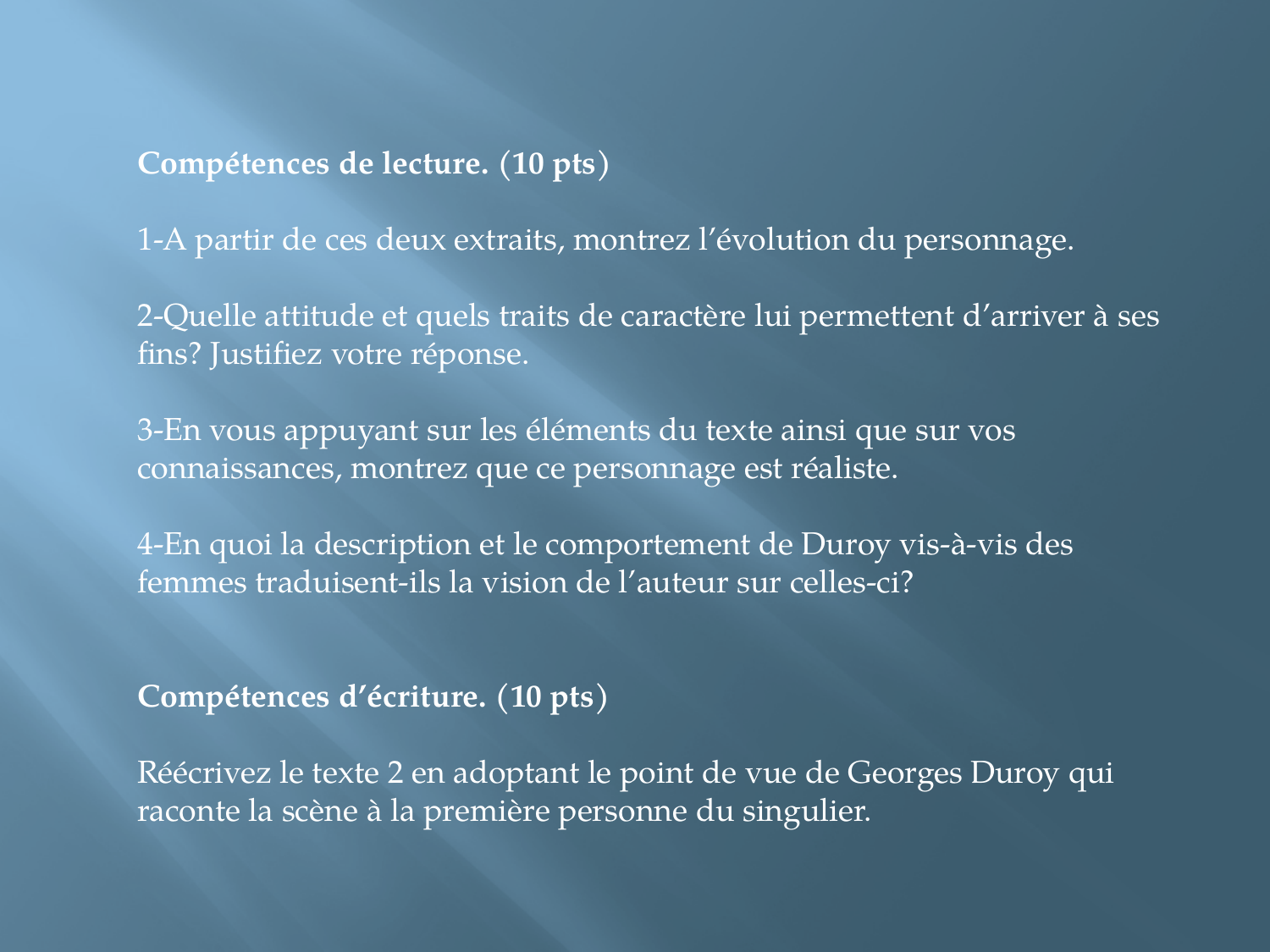

Compétences de lecture. (10 pts)

1-A partir de ces deux extraits, montrez l’évolution du personnage.

2-Quelle attitude et quels traits de caractère lui permettent d’arriver à ses fins? Justifiez votre réponse.

3-En vous appuyant sur les éléments du texte ainsi que sur vos connaissances, montrez que ce personnage est réaliste.

4-En quoi la description et le comportement de Duroy vis-à-vis des femmes traduisent-ils la vision de l’auteur sur celles-ci?

Compétences d’écriture. (10 pts)

Réécrivez le texte 2 en adoptant le point de vue de Georges Duroy qui raconte la scène à la première personne du singulier.